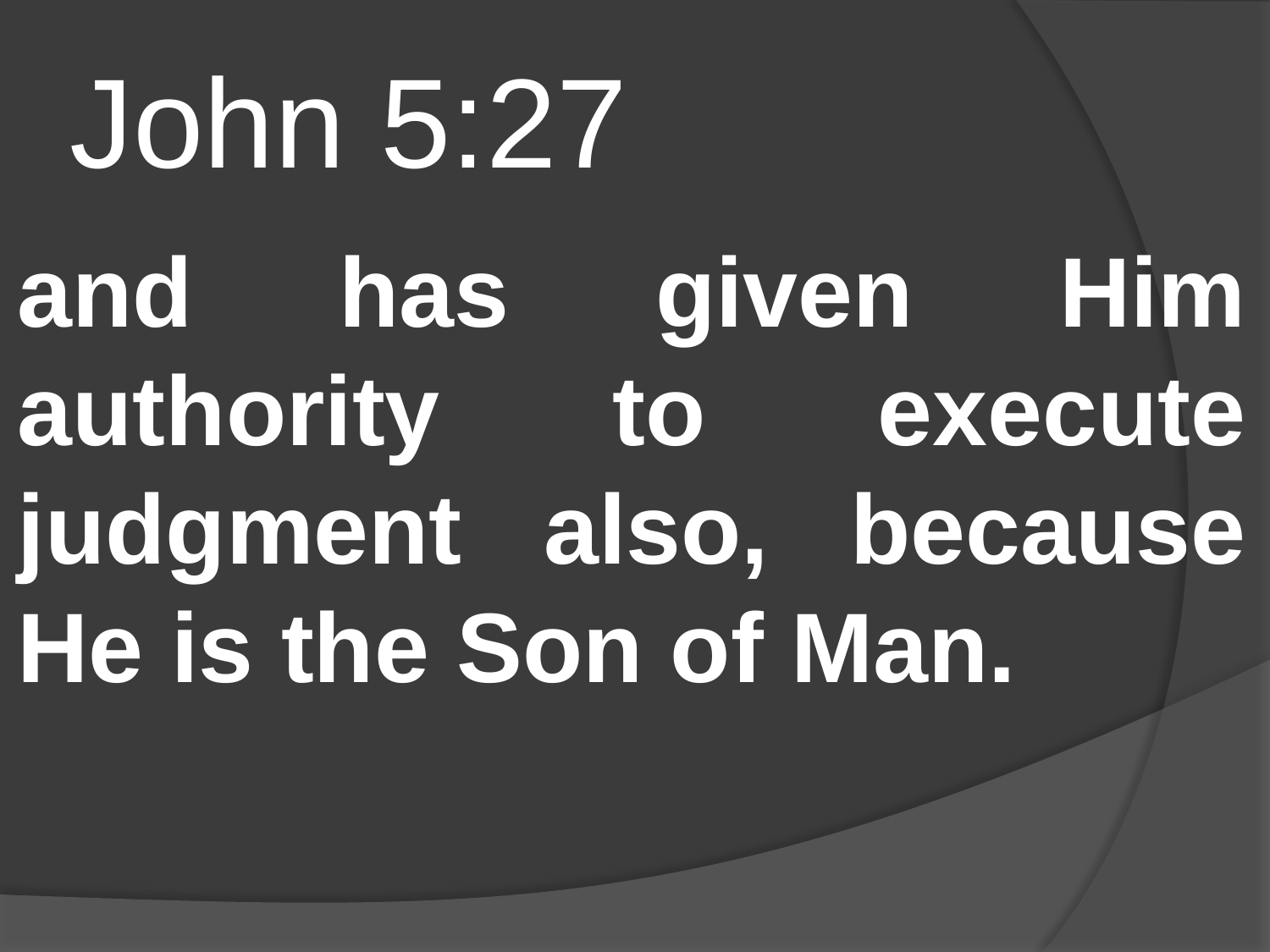

# John 5:27
and has given Him authority to execute judgment also, because He is the Son of Man.